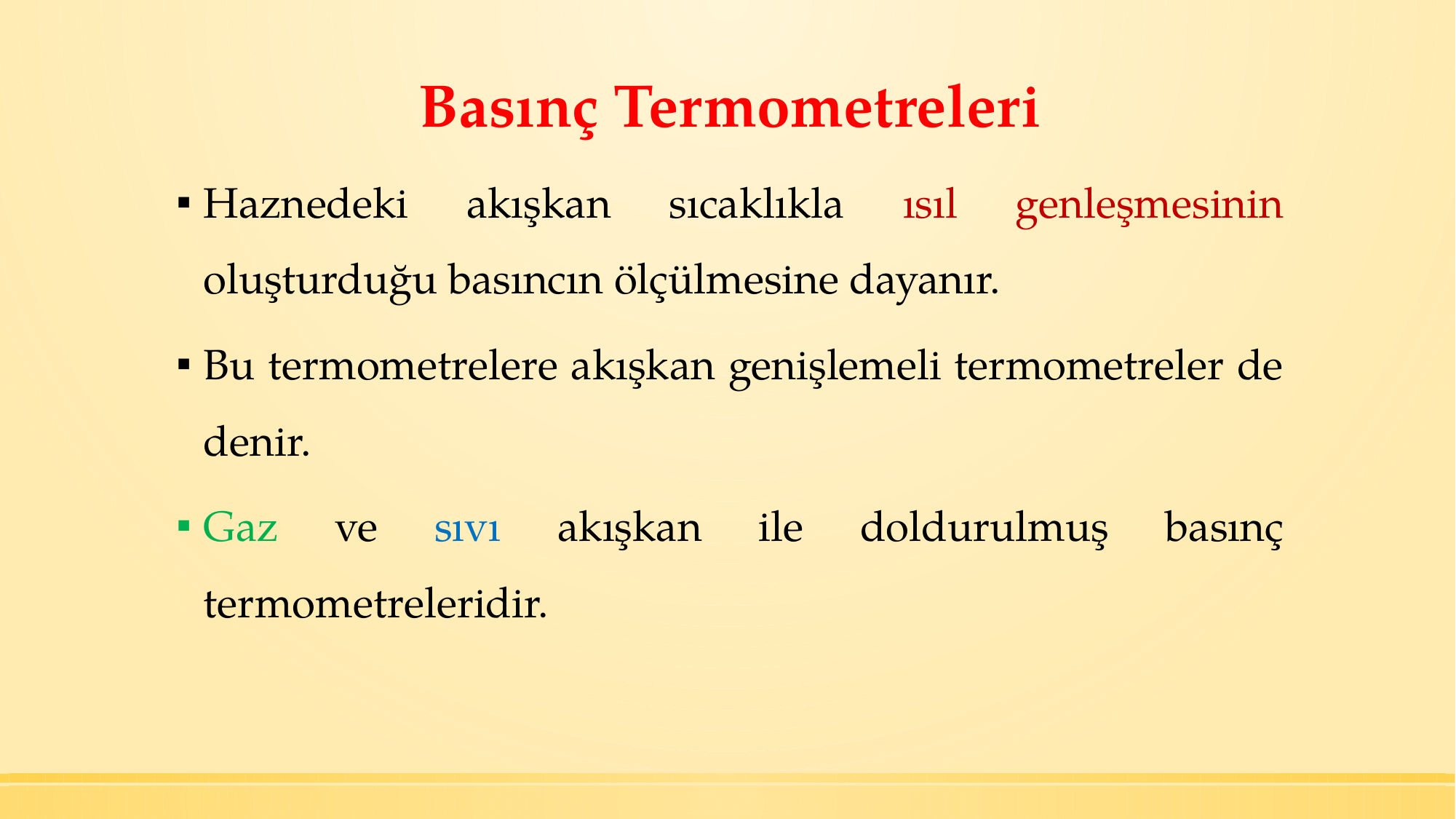

# Basınç Termometreleri
Haznedeki akışkan sıcaklıkla ısıl genleşmesinin oluşturduğu basıncın ölçülmesine dayanır.
Bu termometrelere akışkan genişlemeli termometreler de denir.
Gaz ve sıvı akışkan ile doldurulmuş basınç termometreleridir.